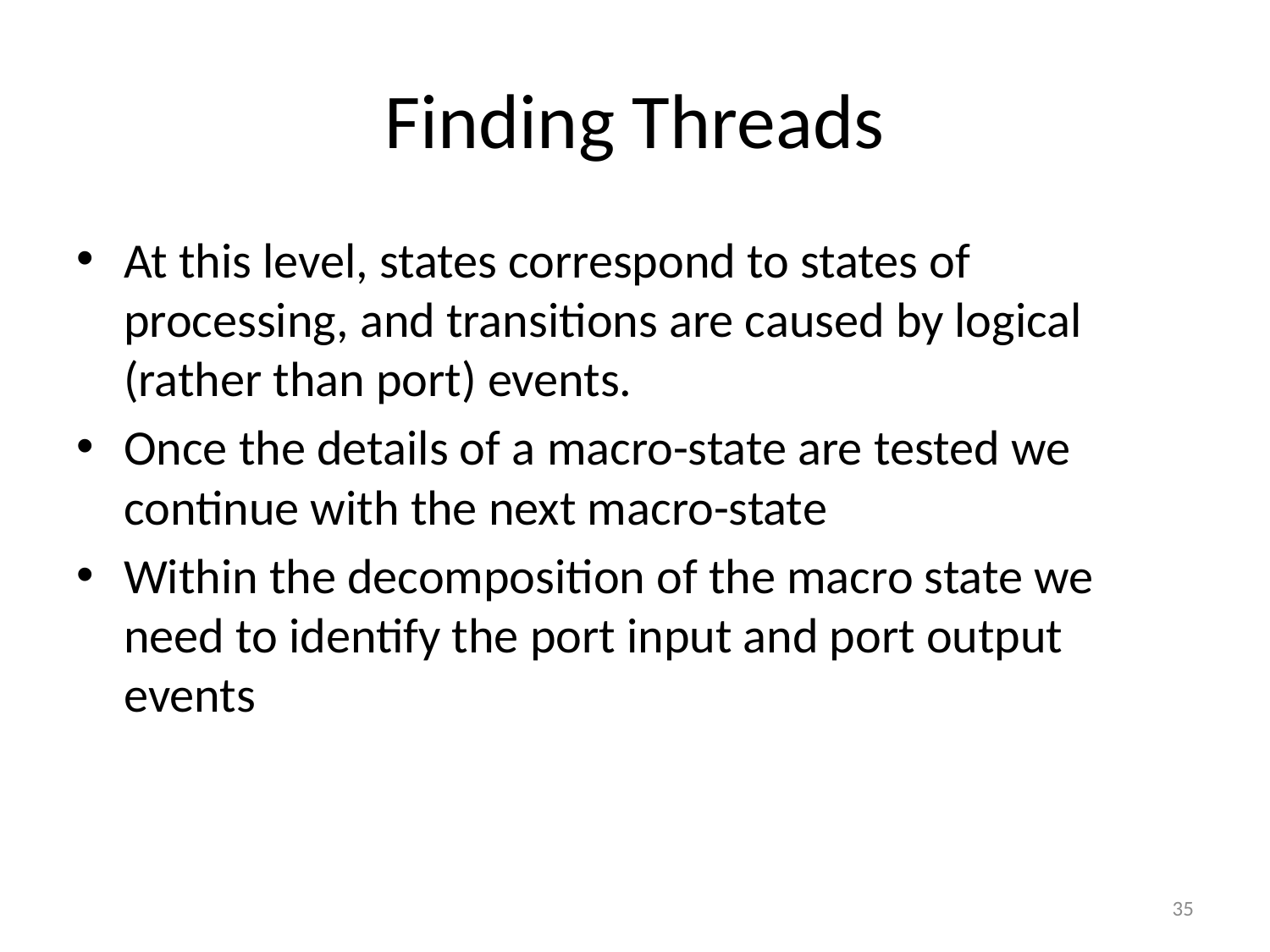

# Finding Threads
At this level, states correspond to states of processing, and transitions are caused by logical (rather than port) events.
Once the details of a macro-state are tested we continue with the next macro-state
Within the decomposition of the macro state we need to identify the port input and port output events
35